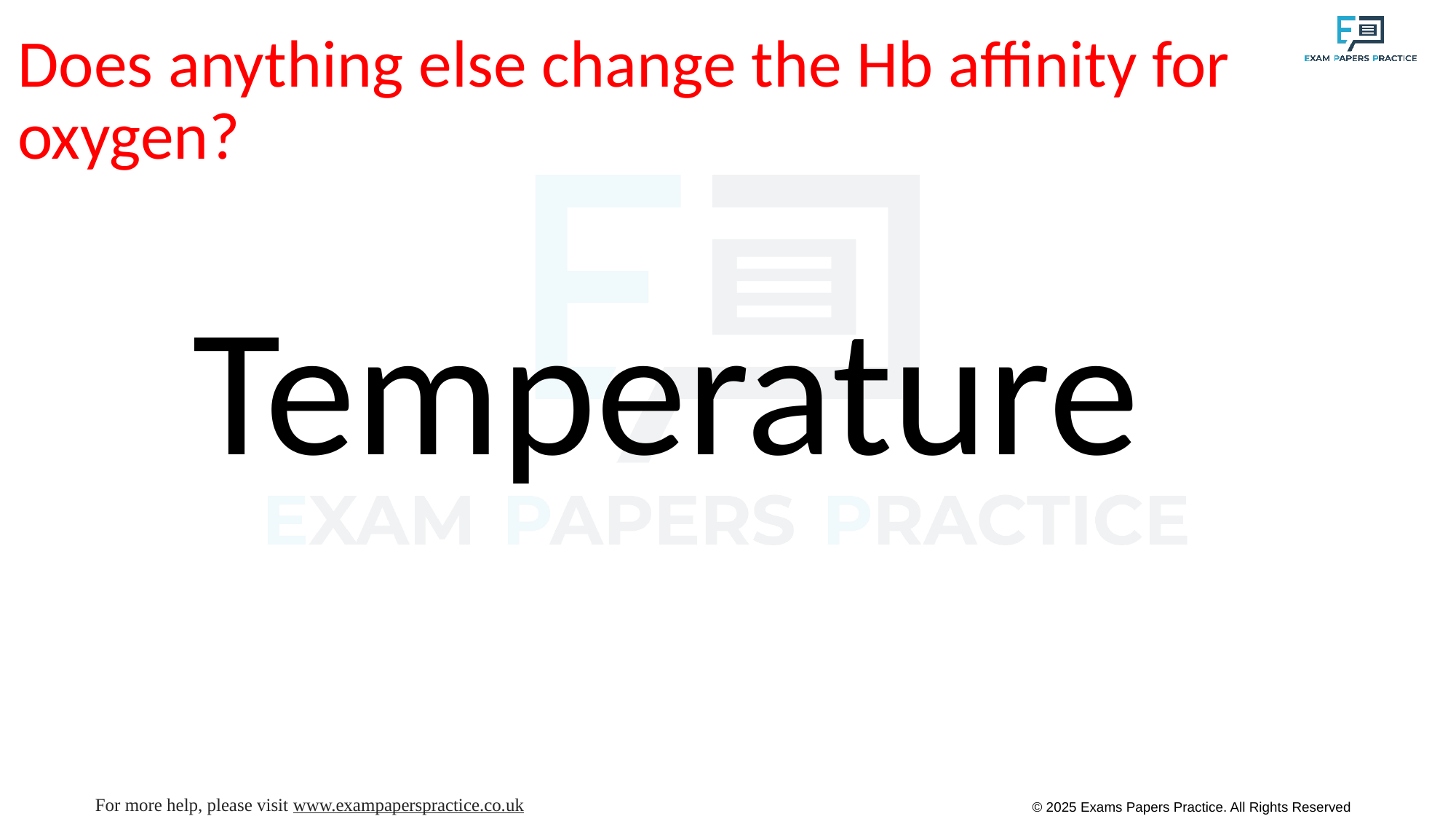

# Does anything else change the Hb affinity for oxygen?
Temperature